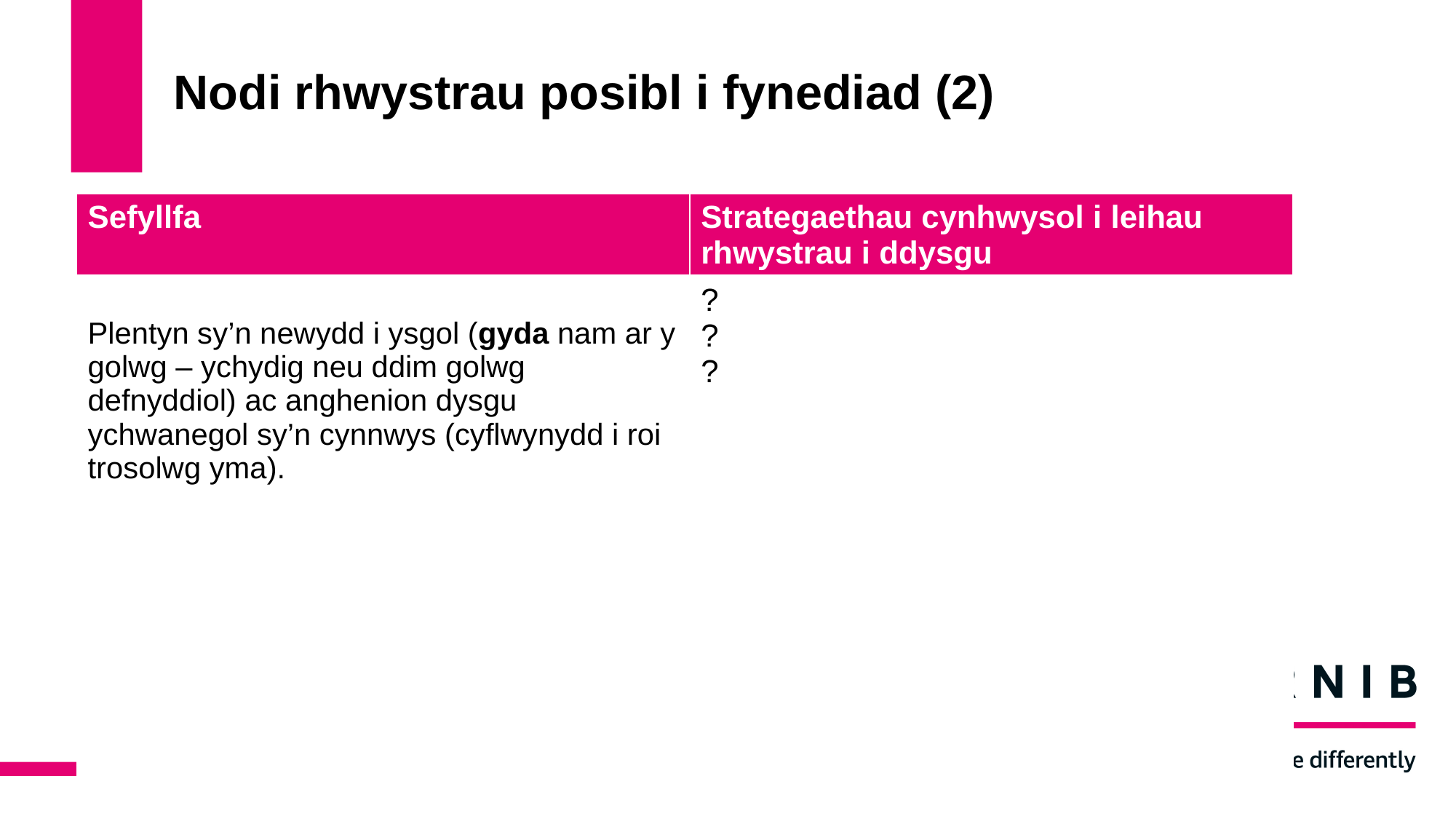

# Nodi rhwystrau posibl i fynediad (2)
| Sefyllfa | Strategaethau cynhwysol i leihau rhwystrau i ddysgu |
| --- | --- |
| Plentyn sy’n newydd i ysgol (gyda nam ar y golwg – ychydig neu ddim golwg defnyddiol) ac anghenion dysgu ychwanegol sy’n cynnwys (cyflwynydd i roi trosolwg yma). | ? ? ? |
|  |  |
|  |  |
|  |  |
|  |  |
|  |  |
|  |  |